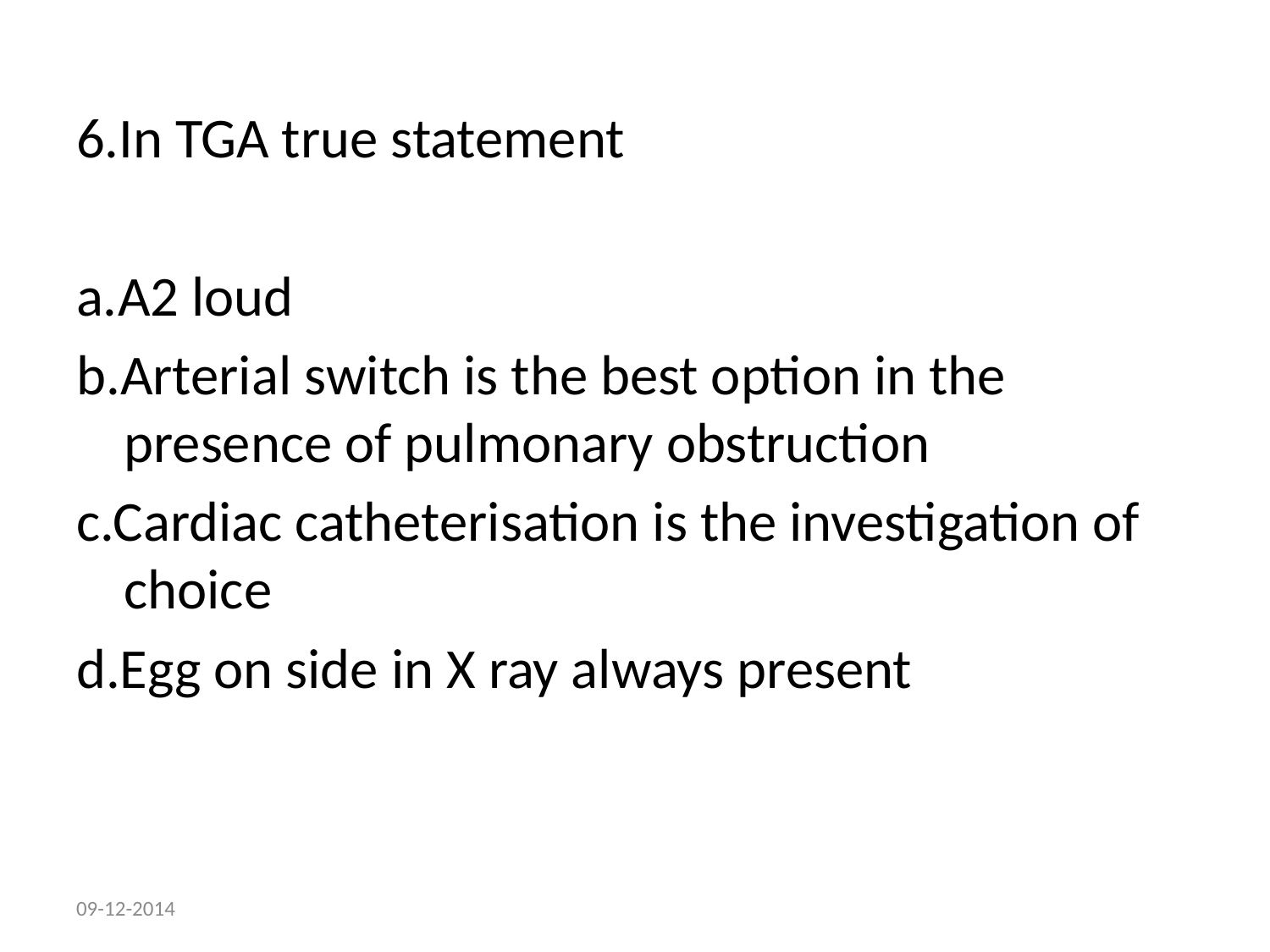

6.In TGA true statement

a.A2 loud
b.Arterial switch is the best option in the presence of pulmonary obstruction
c.Cardiac catheterisation is the investigation of choice
d.Egg on side in X ray always present
09-12-2014